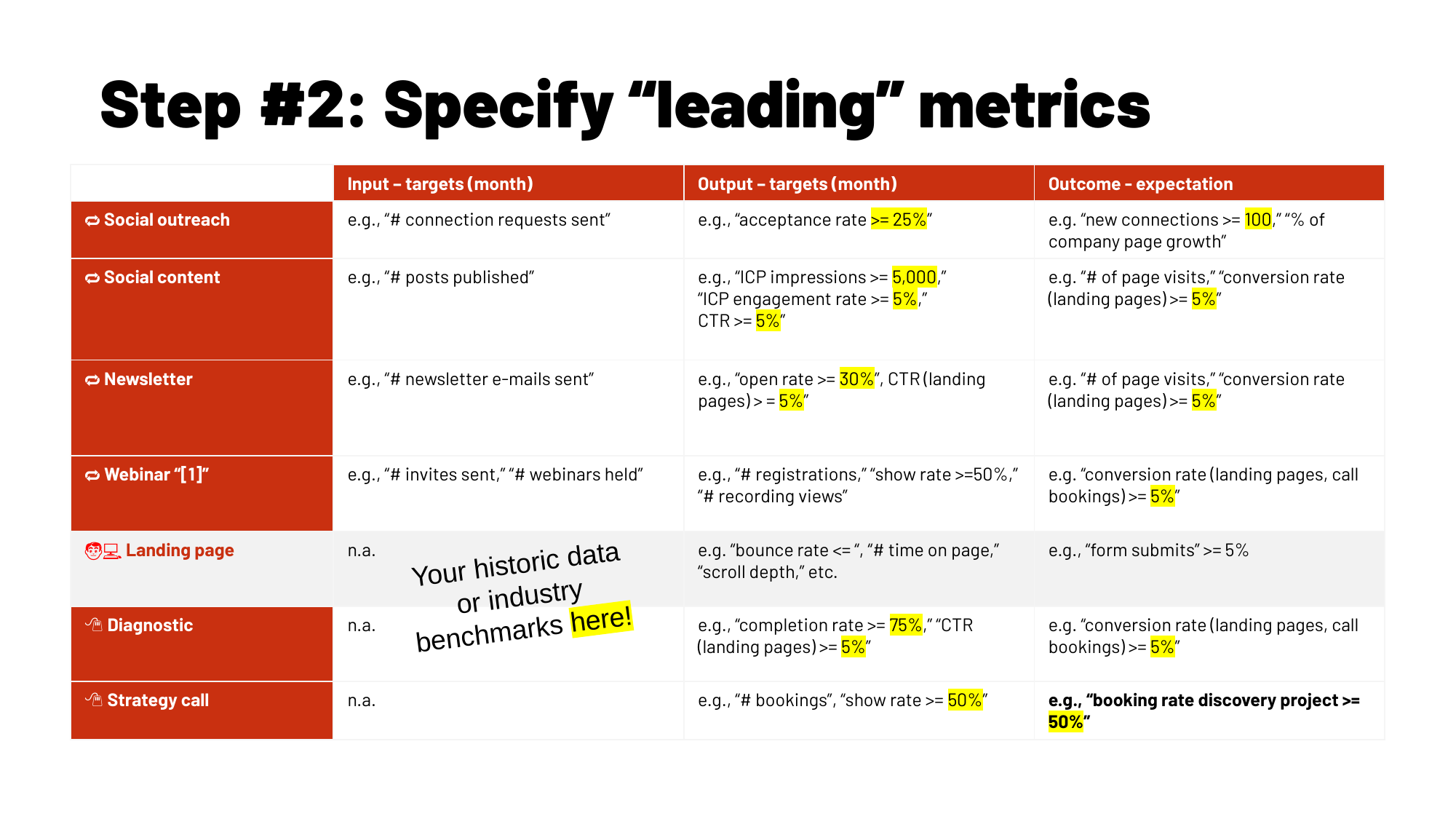

Step #2: Specify “leading” metrics
|  | Input – targets (month) | Output – targets (month) | Outcome - expectation |
| --- | --- | --- | --- |
| 🔁 Social outreach | e.g., “# connection requests sent” | e.g., “acceptance rate >= 25%” | e.g. “new connections >= 100,” “% of company page growth” |
| 🔁 Social content | e.g., “# posts published” | e.g., “ICP impressions >= 5,000,” “ICP engagement rate >= 5%,” CTR >= 5%” | e.g. “# of page visits,” “conversion rate (landing pages) >= 5%” |
| 🔁 Newsletter | e.g., “# newsletter e-mails sent” | e.g., “open rate >= 30%”, CTR (landing pages) > = 5%” | e.g. “# of page visits,” “conversion rate (landing pages) >= 5%” |
| 🔁 Webinar “[1]” | e.g., “# invites sent,” “# webinars held” | e.g., “# registrations,” “show rate >=50%,” “# recording views” | e.g. “conversion rate (landing pages, call bookings) >= 5%” |
| 👨‍💻 Landing page | n.a. | e.g. “bounce rate <= “, “# time on page,” “scroll depth,” etc. | e.g., “form submits” >= 5% |
| 🖱️ Diagnostic | n.a. | e.g., “completion rate >= 75%,” “CTR (landing pages) >= 5%” | e.g. “conversion rate (landing pages, call bookings) >= 5%” |
| 🖱️ Strategy call | n.a. | e.g., “# bookings”, “show rate >= 50%” | e.g., “booking rate discovery project >= 50%” |
Your historic data or industry benchmarks here!